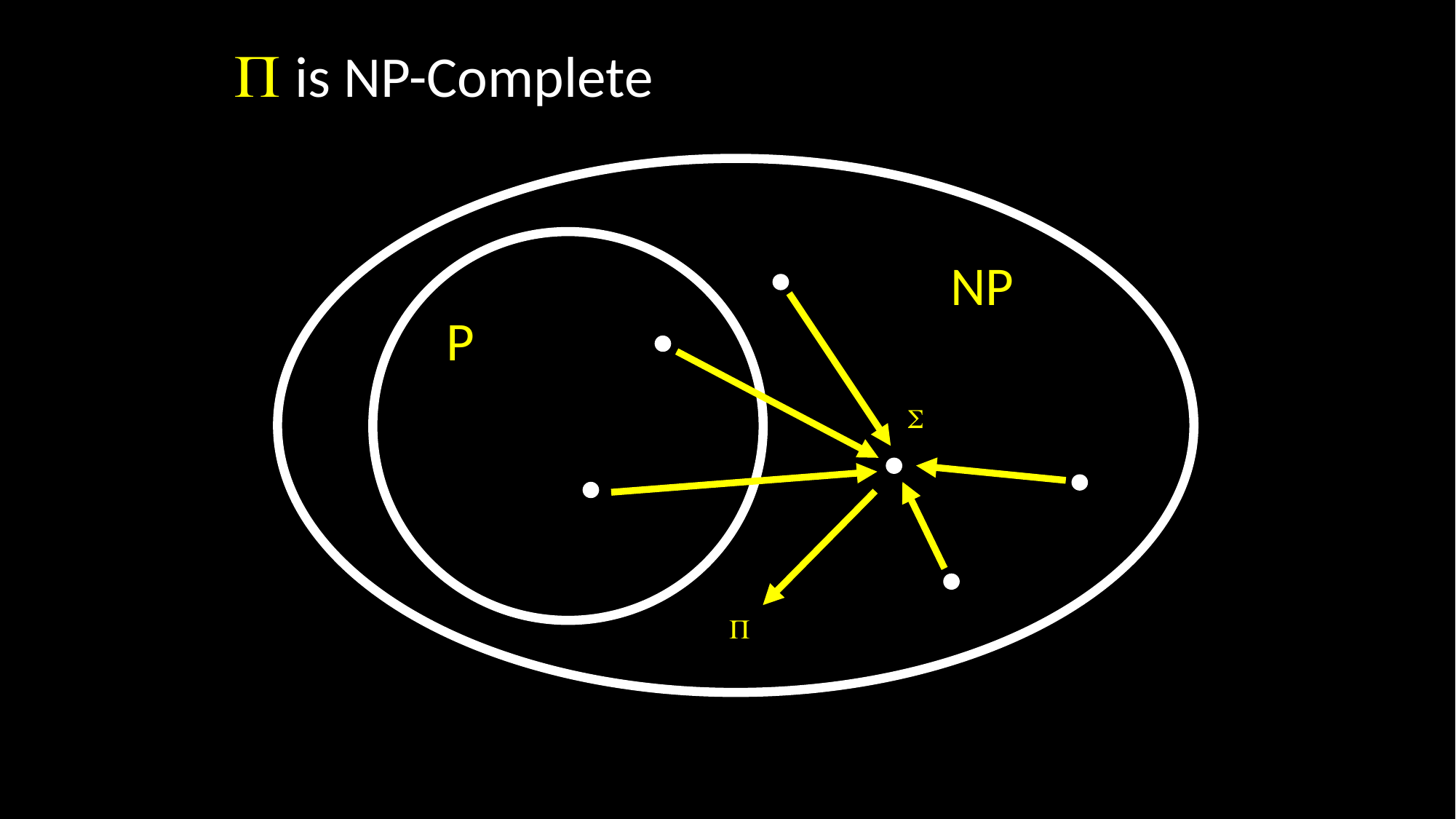

Π is NP-Complete

NP

P

Σ

Π